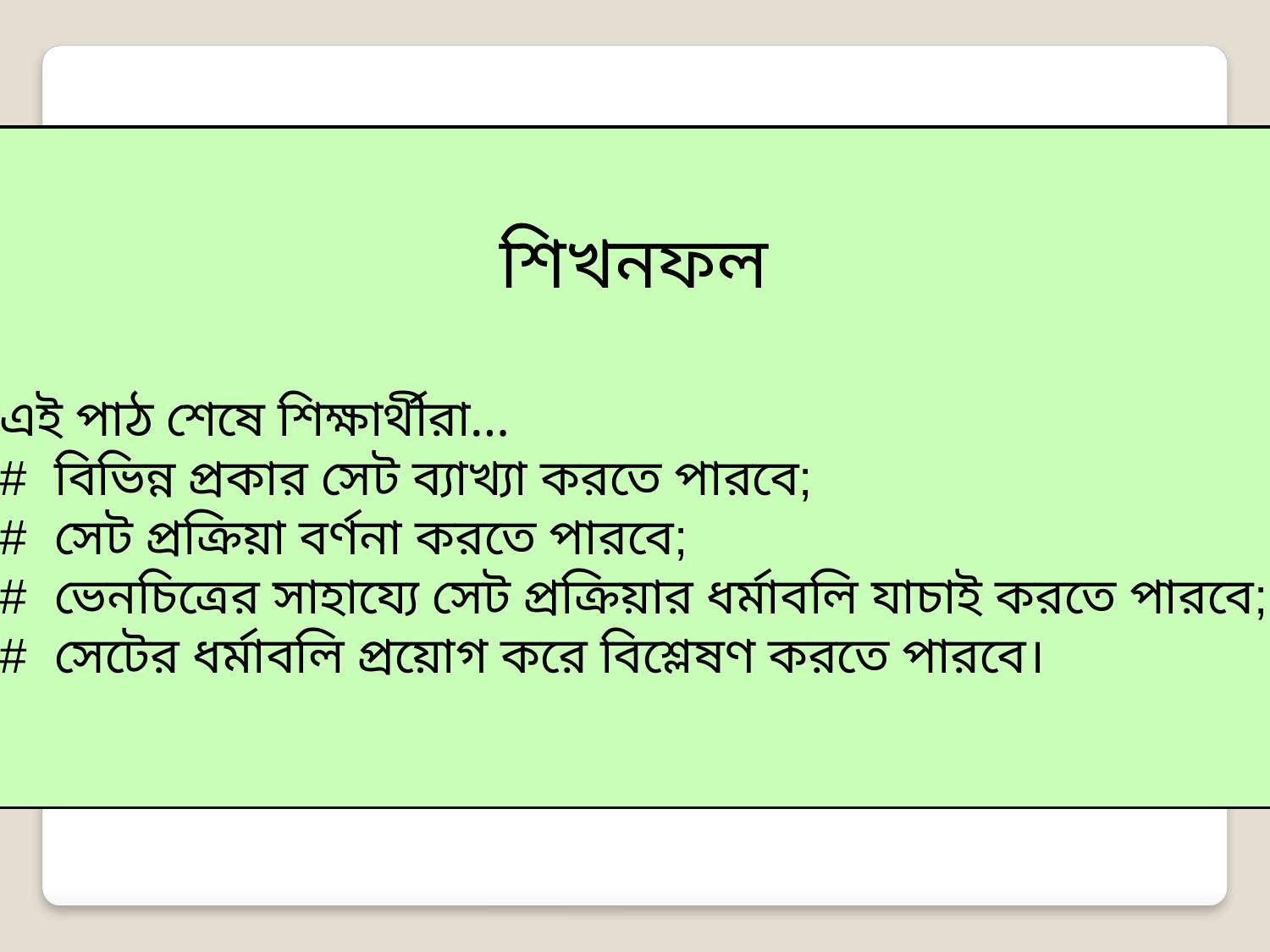

শিখনফল

এই পাঠ শেষে শিক্ষার্থীরা…
#  বিভিন্ন প্রকার সেট ব্যাখ্যা করতে পারবে;
#  সেট প্রক্রিয়া বর্ণনা করতে পারবে;
#  ভেনচিত্রের সাহায্যে সেট প্রক্রিয়ার ধর্মাবলি যাচাই করতে পারবে;
#  সেটের ধর্মাবলি প্রয়োগ করে বিশ্লেষণ করতে পারবে।